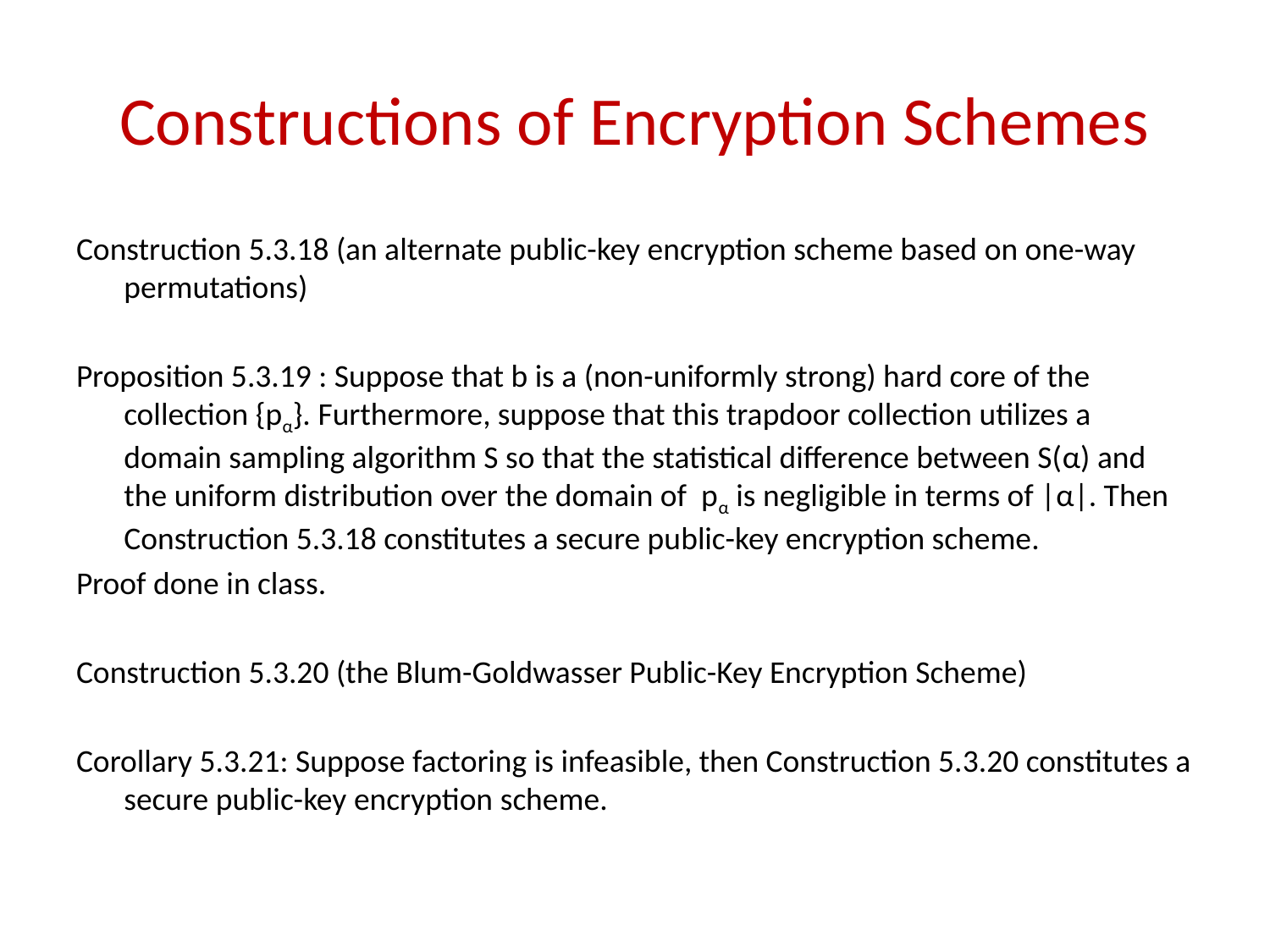

# Constructions of Encryption Schemes
Construction 5.3.18 (an alternate public-key encryption scheme based on one-way permutations)

Proposition 5.3.19 : Suppose that b is a (non-uniformly strong) hard core of the collection {pα}. Furthermore, suppose that this trapdoor collection utilizes a domain sampling algorithm S so that the statistical difference between S(α) and the uniform distribution over the domain of  pα is negligible in terms of |α|. Then Construction 5.3.18 constitutes a secure public-key encryption scheme.
Proof done in class.

Construction 5.3.20 (the Blum-Goldwasser Public-Key Encryption Scheme)

Corollary 5.3.21: Suppose factoring is infeasible, then Construction 5.3.20 constitutes a secure public-key encryption scheme.